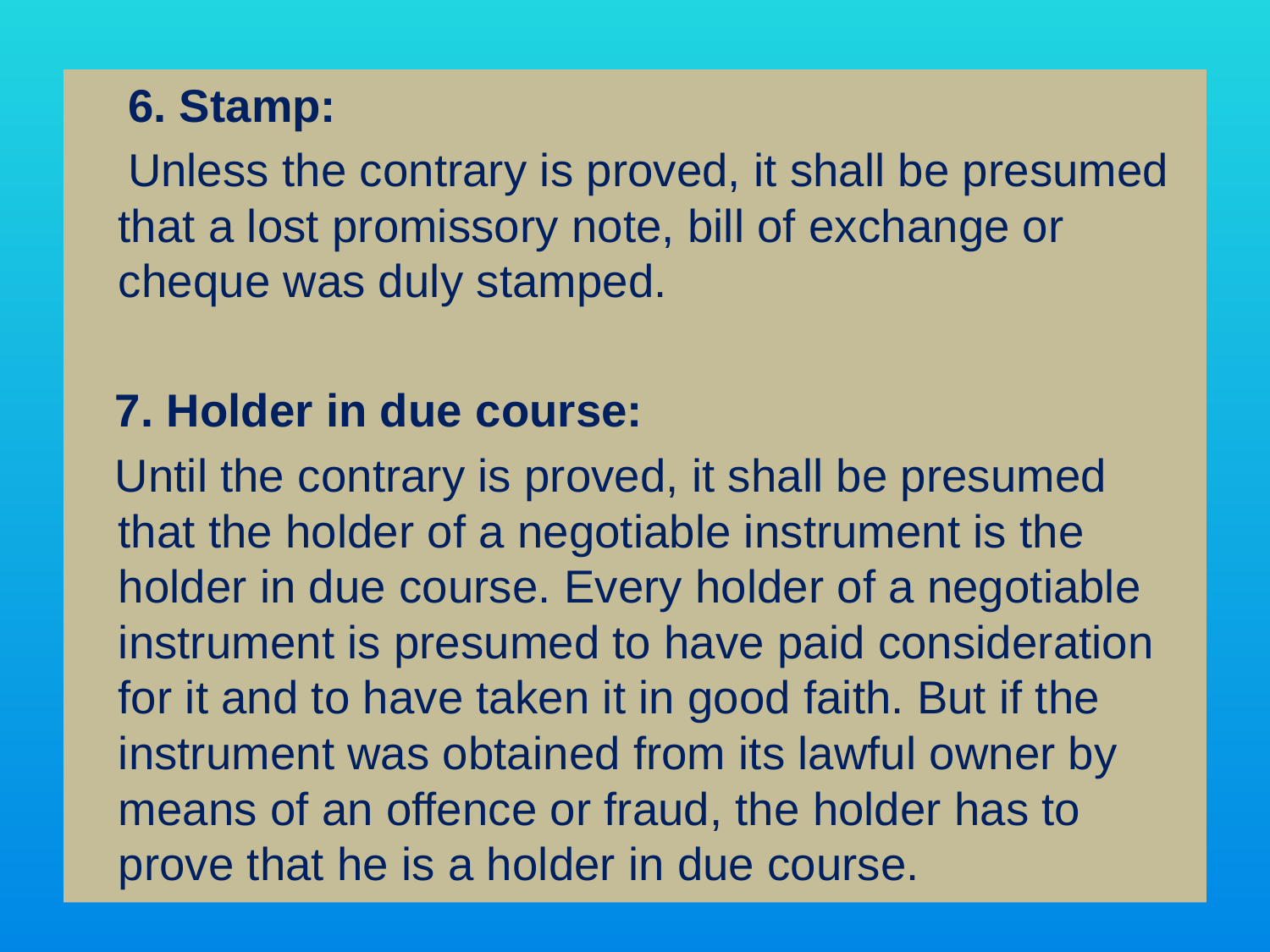

6. Stamp:
    Unless the contrary is proved, it shall be presumed that a lost promissory note, bill of exchange or cheque was duly stamped.

   7. Holder in due course:
   Until the contrary is proved, it shall be presumed that the holder of a negotiable instrument is the holder in due course. Every holder of a negotiable instrument is presumed to have paid consideration for it and to have taken it in good faith. But if the instrument was obtained from its lawful owner by means of an offence or fraud, the holder has to prove that he is a holder in due course.